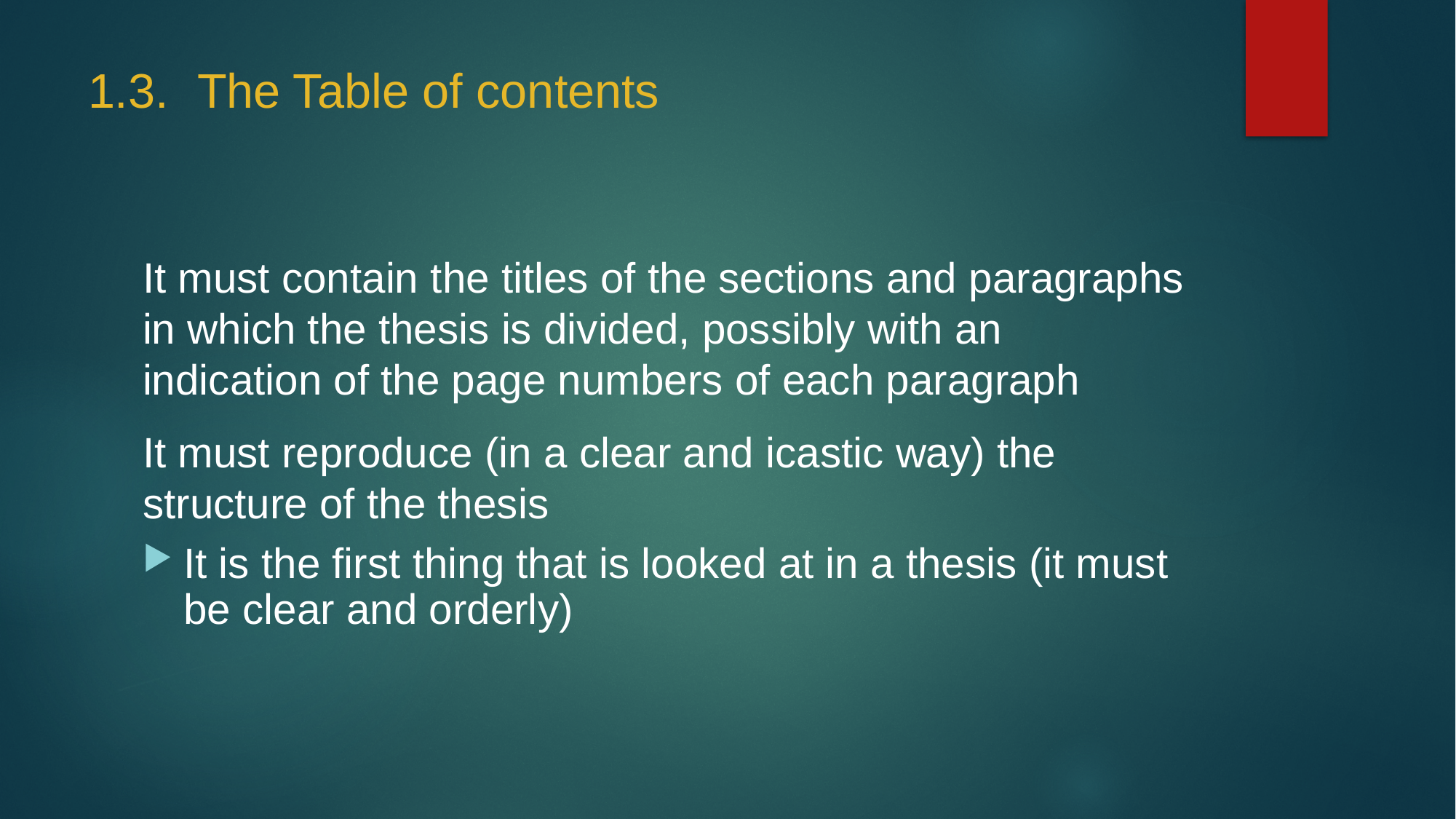

# 1.3.	The Table of contents
It must contain the titles of the sections and paragraphs in which the thesis is divided, possibly with an indication of the page numbers of each paragraph
It must reproduce (in a clear and icastic way) the structure of the thesis
It is the first thing that is looked at in a thesis (it must be clear and orderly)